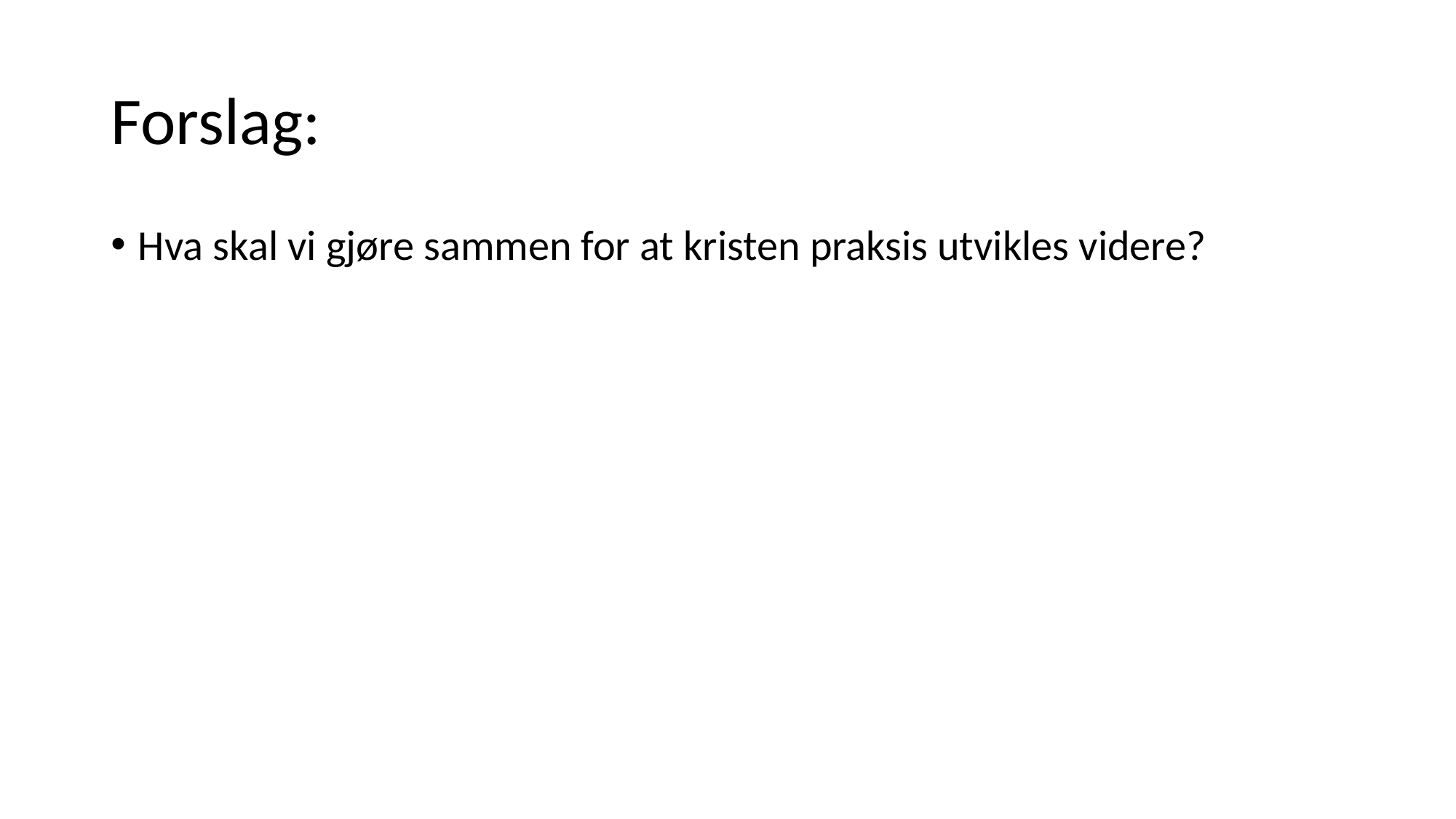

# Forslag:
Hva skal vi gjøre sammen for at kristen praksis utvikles videre?